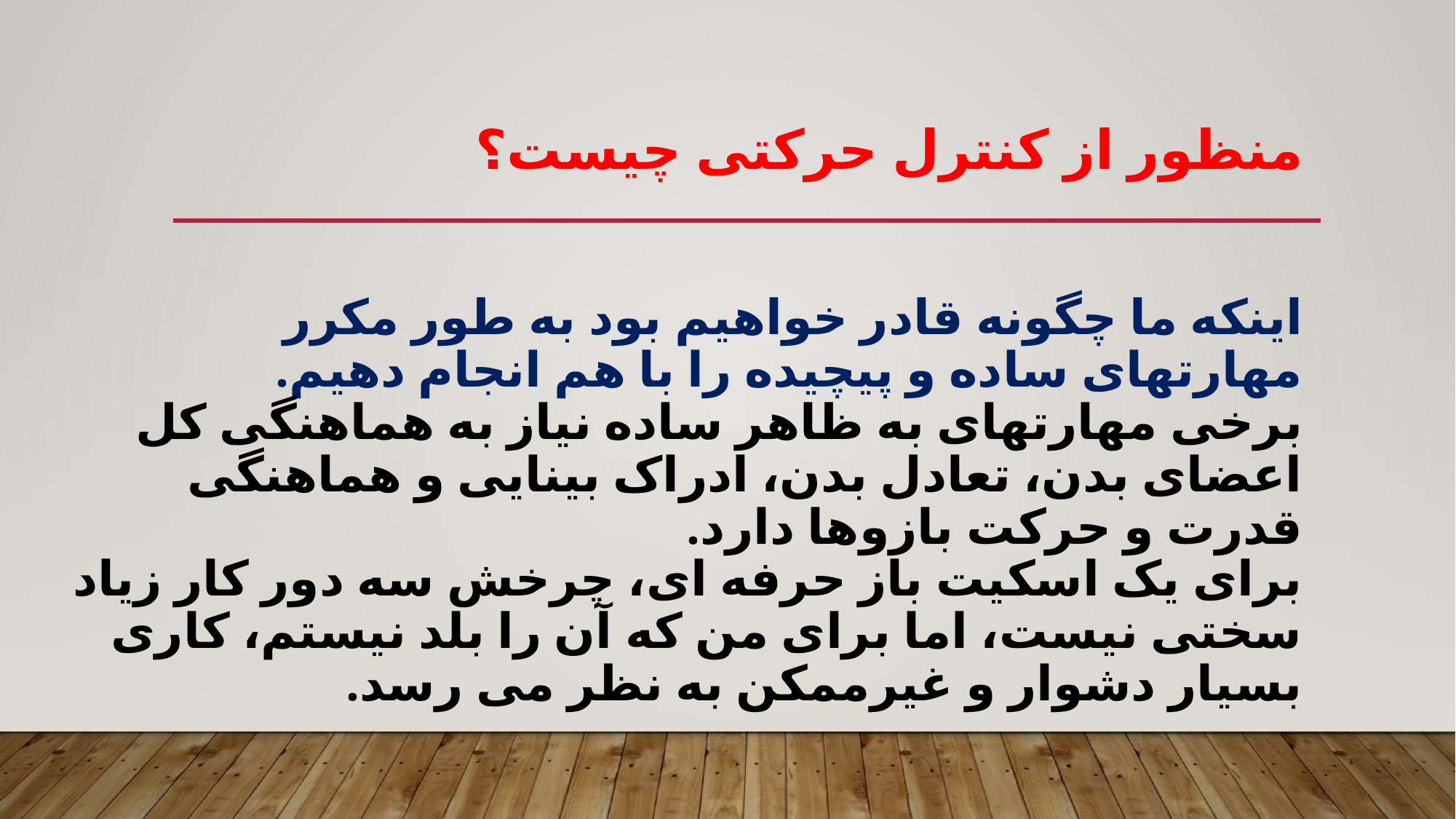

# منظور از کنترل حرکتی چیست؟ اینکه ما چگونه قادر خواهیم بود به طور مکرر مهارتهای ساده و پیچیده را با هم انجام دهیم. برخی مهارتهای به ظاهر ساده نیاز به هماهنگی کل اعضای بدن، تعادل بدن، ادراک بینایی و هماهنگی قدرت و حرکت بازوها دارد. برای یک اسکیت باز حرفه ای، چرخش سه دور کار زیاد سختی نیست، اما برای من که آن را بلد نیستم، کاری بسیار دشوار و غیرممکن به نظر می رسد.